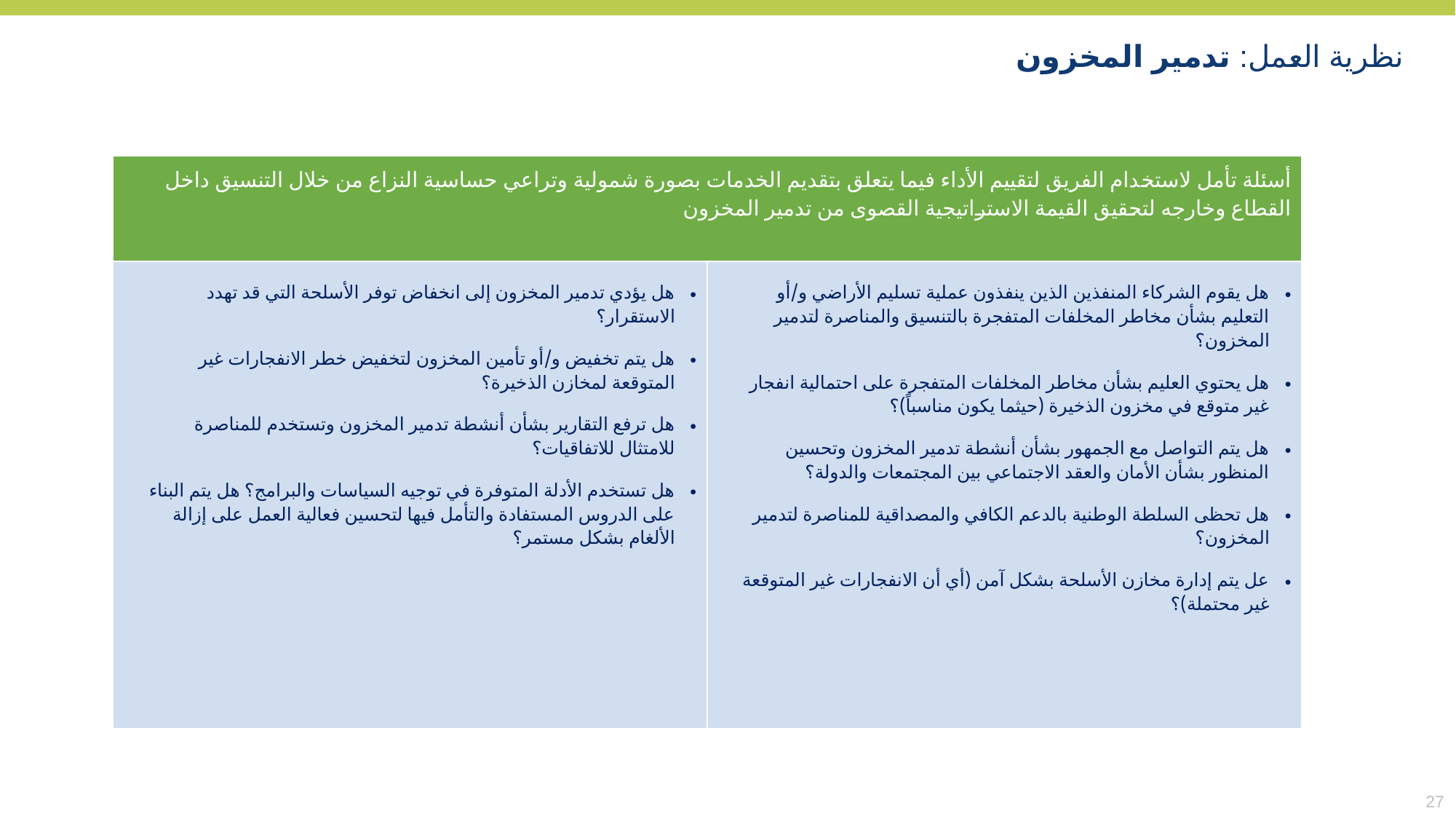

نظرية العمل: تدمير المخزون

| أسئلة تأمل لاستخدام الفريق لتقييم الأداء فيما يتعلق بتقديم الخدمات بصورة شمولية وتراعي حساسية النزاع من خلال التنسيق داخل القطاع وخارجه لتحقيق القيمة الاستراتيجية القصوى من تدمير المخزون |  |
| --- | --- |
| هل يؤدي تدمير المخزون إلى انخفاض توفر الأسلحة التي قد تهدد الاستقرار؟ هل يتم تخفيض و/أو تأمين المخزون لتخفيض خطر الانفجارات غير المتوقعة لمخازن الذخيرة؟ هل ترفع التقارير بشأن أنشطة تدمير المخزون وتستخدم للمناصرة للامتثال للاتفاقيات؟ هل تستخدم الأدلة المتوفرة في توجيه السياسات والبرامج؟ هل يتم البناء على الدروس المستفادة والتأمل فيها لتحسين فعالية العمل على إزالة الألغام بشكل مستمر؟ | هل يقوم الشركاء المنفذين الذين ينفذون عملية تسليم الأراضي و/أو التعليم بشأن مخاطر المخلفات المتفجرة بالتنسيق والمناصرة لتدمير المخزون؟ هل يحتوي العليم بشأن مخاطر المخلفات المتفجرة على احتمالية انفجار غير متوقع في مخزون الذخيرة (حيثما يكون مناسباً)؟ هل يتم التواصل مع الجمهور بشأن أنشطة تدمير المخزون وتحسين المنظور بشأن الأمان والعقد الاجتماعي بين المجتمعات والدولة؟ هل تحظى السلطة الوطنية بالدعم الكافي والمصداقية للمناصرة لتدمير المخزون؟ عل يتم إدارة مخازن الأسلحة بشكل آمن (أي أن الانفجارات غير المتوقعة غير محتملة)؟ |
27